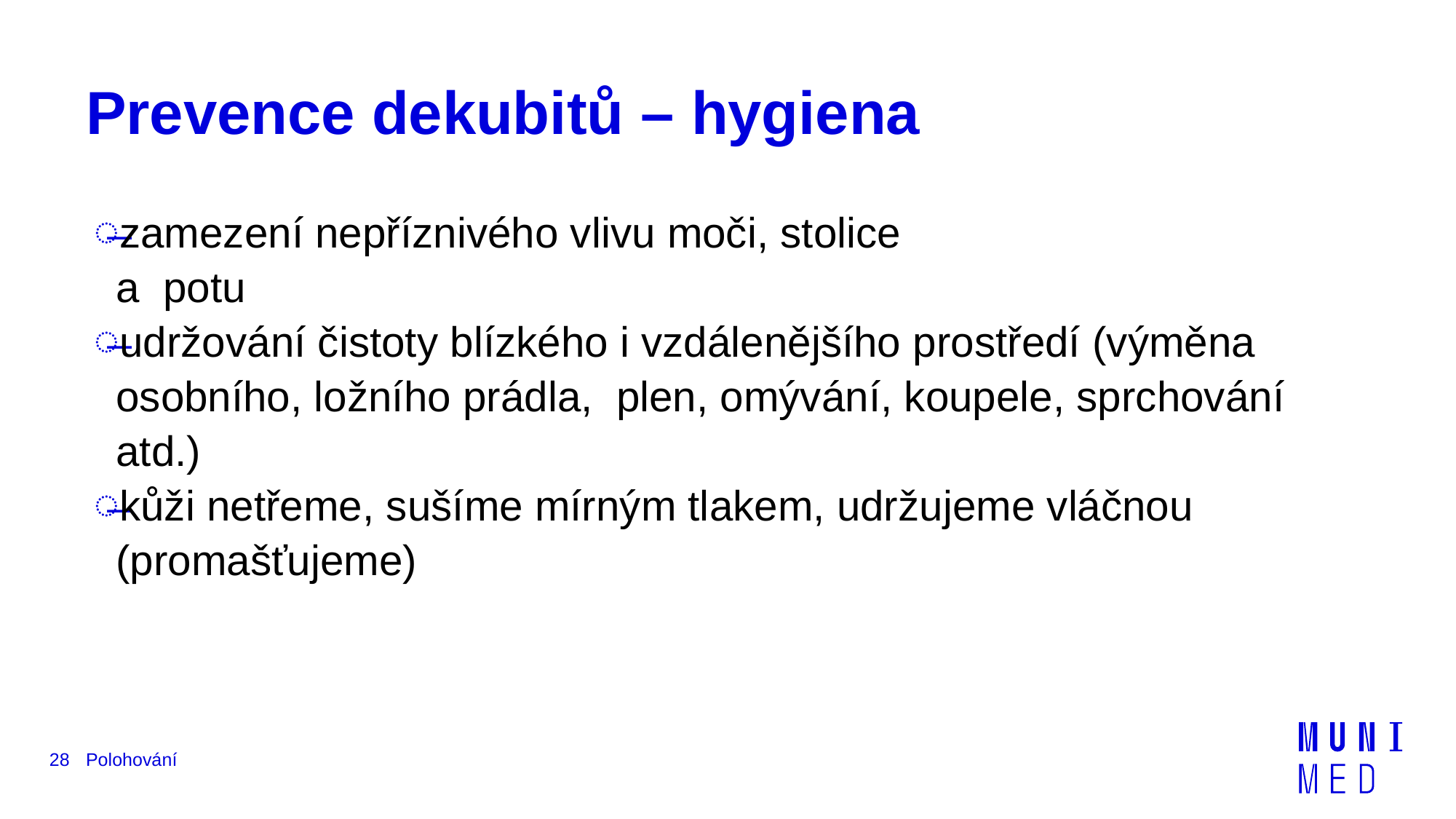

# Prevence dekubitů – hygiena
zamezení nepříznivého vlivu moči, stolice
a  potu
udržování čistoty blízkého i vzdálenějšího prostředí (výměna osobního, ložního prádla,  plen, omývání, koupele, sprchování atd.)
kůži netřeme, sušíme mírným tlakem, udržujeme vláčnou  (promašťujeme)

28
Polohování